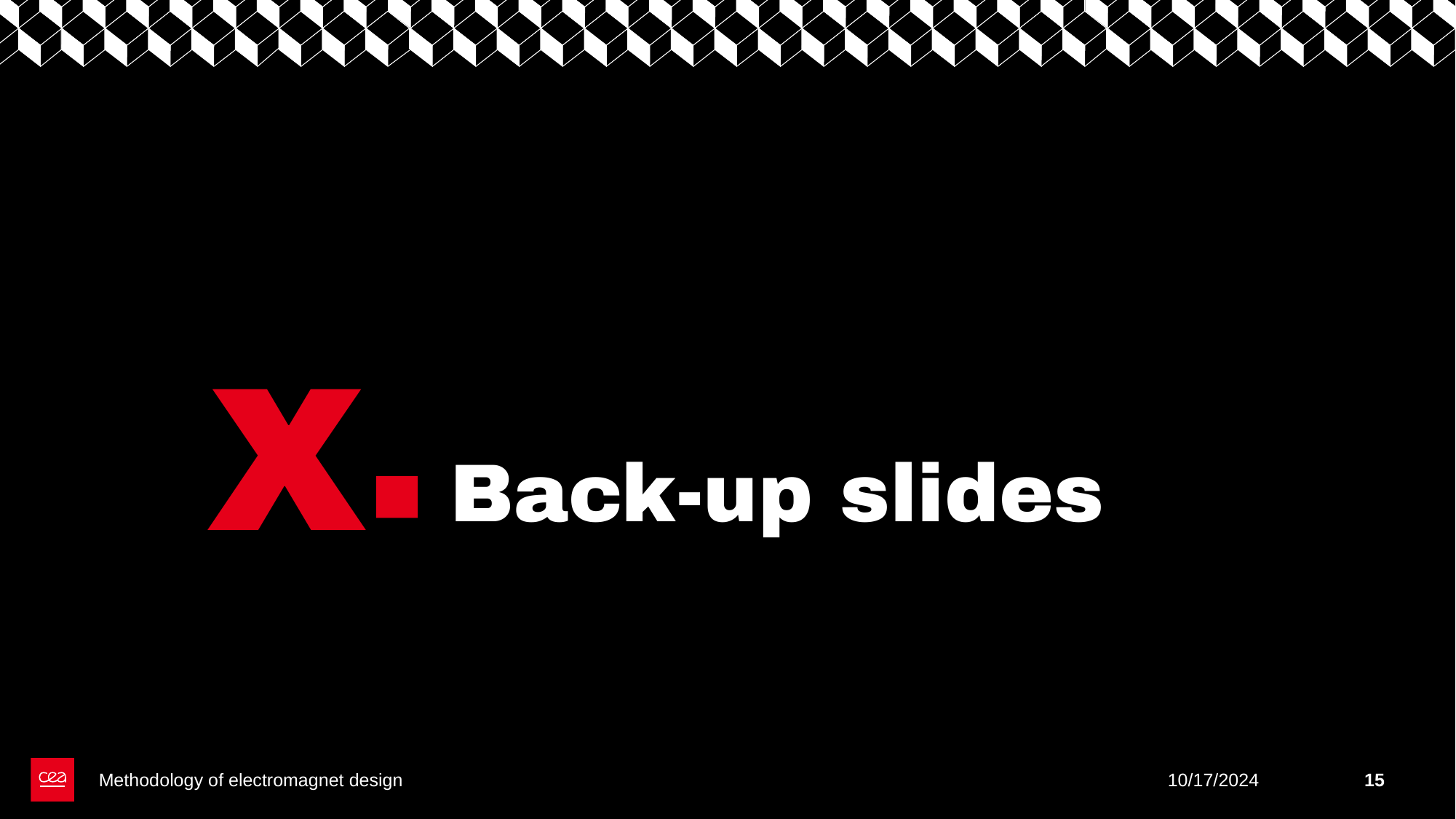

X
# Back-up slides

Methodology of electromagnet design
10/17/2024
15